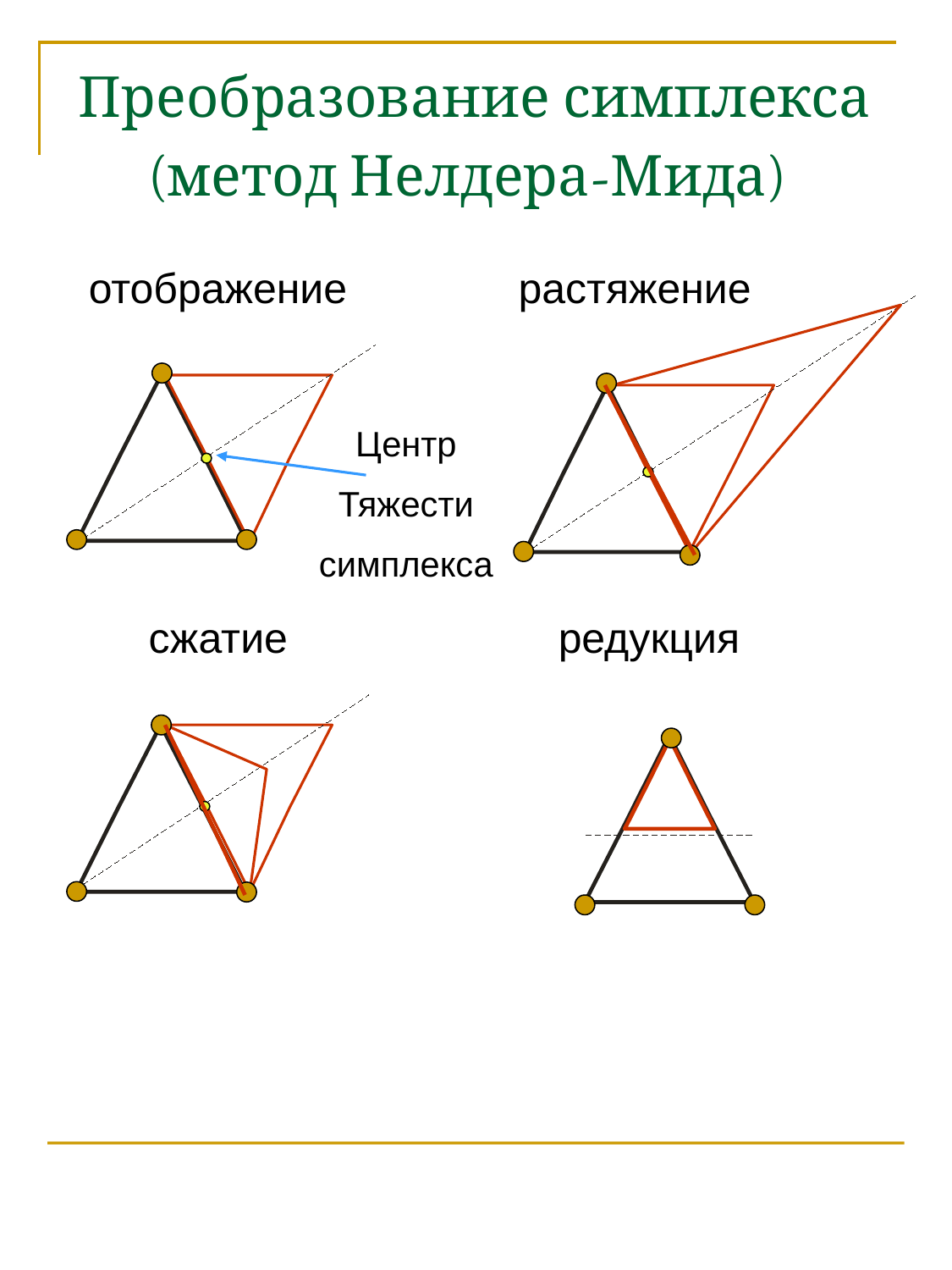

# Преобразование симплекса (метод Нелдера-Мида)
отображение
растяжение

Центр
Тяжести
симплекса

сжатие
редукция